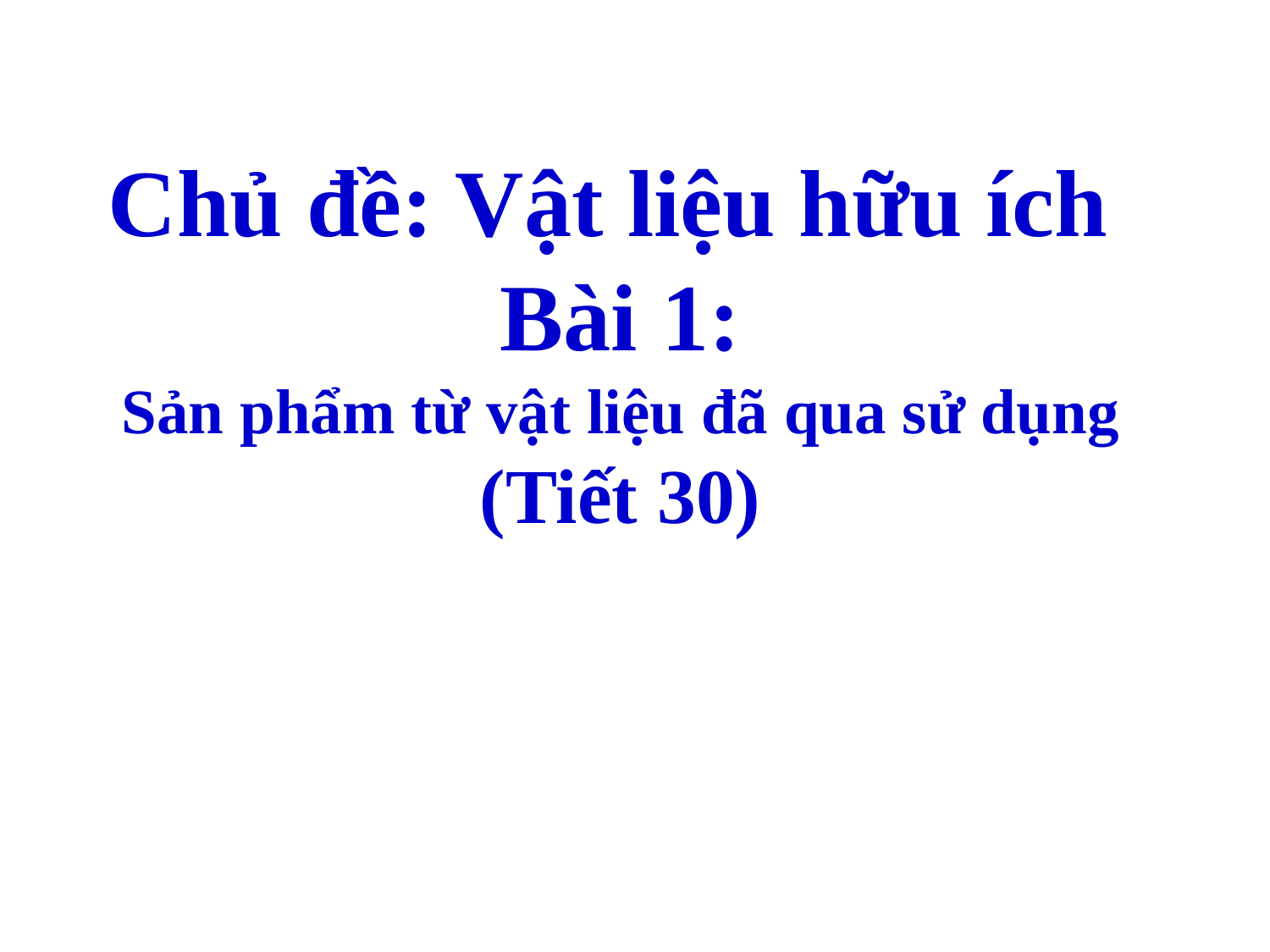

Chủ đề: Vật liệu hữu ích
Bài 1:
Sản phẩm từ vật liệu đã qua sử dụng
(Tiết 30)